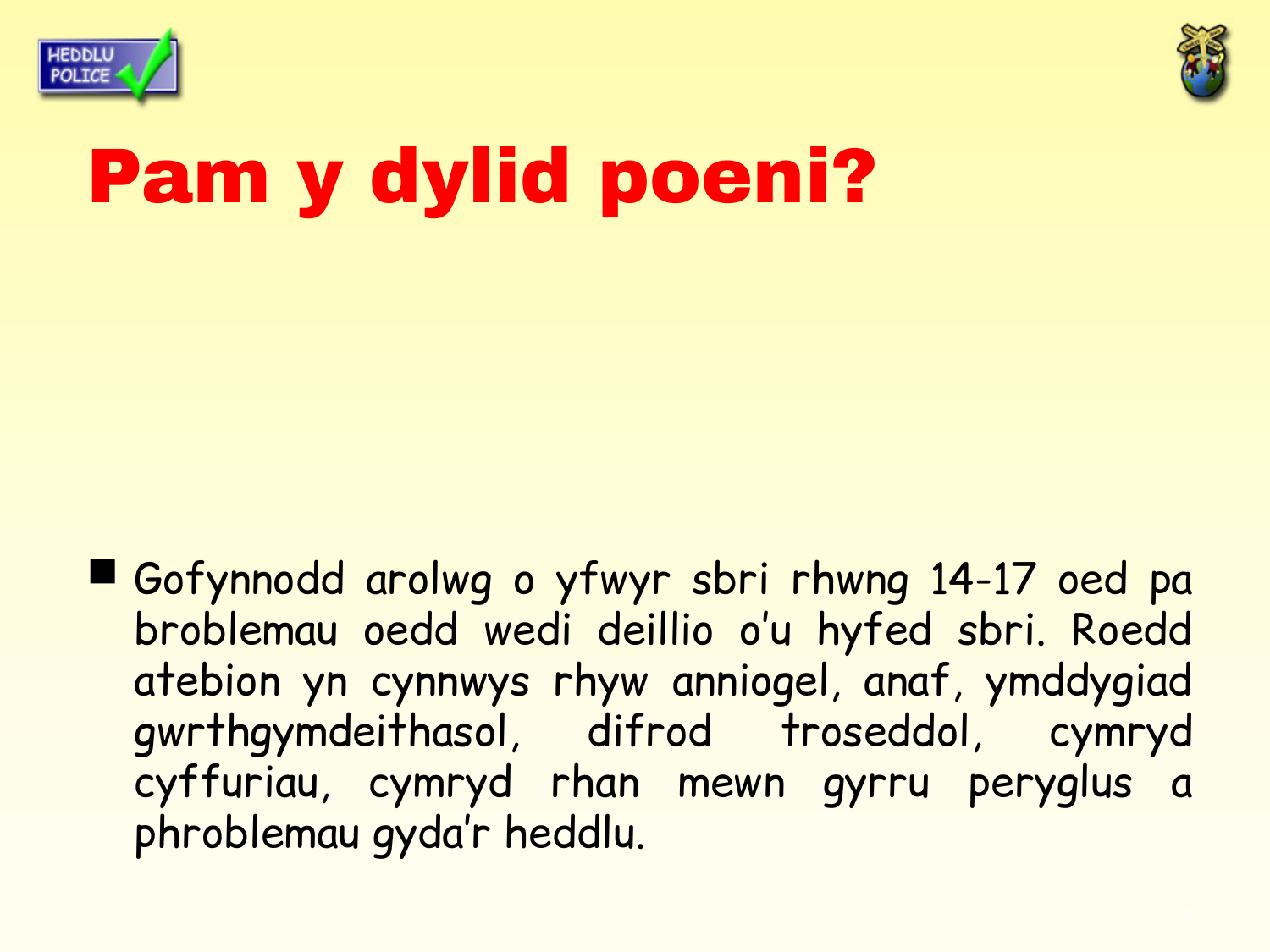

# Pam y dylid poeni?

Gofynnodd arolwg o yfwyr sbri rhwng 14-17 oed pa broblemau oedd wedi deillio o’u hyfed sbri. Roedd atebion yn cynnwys rhyw anniogel, anaf, ymddygiad gwrthgymdeithasol, difrod troseddol, cymryd cyffuriau, cymryd rhan mewn gyrru peryglus a phroblemau gyda’r heddlu.
6